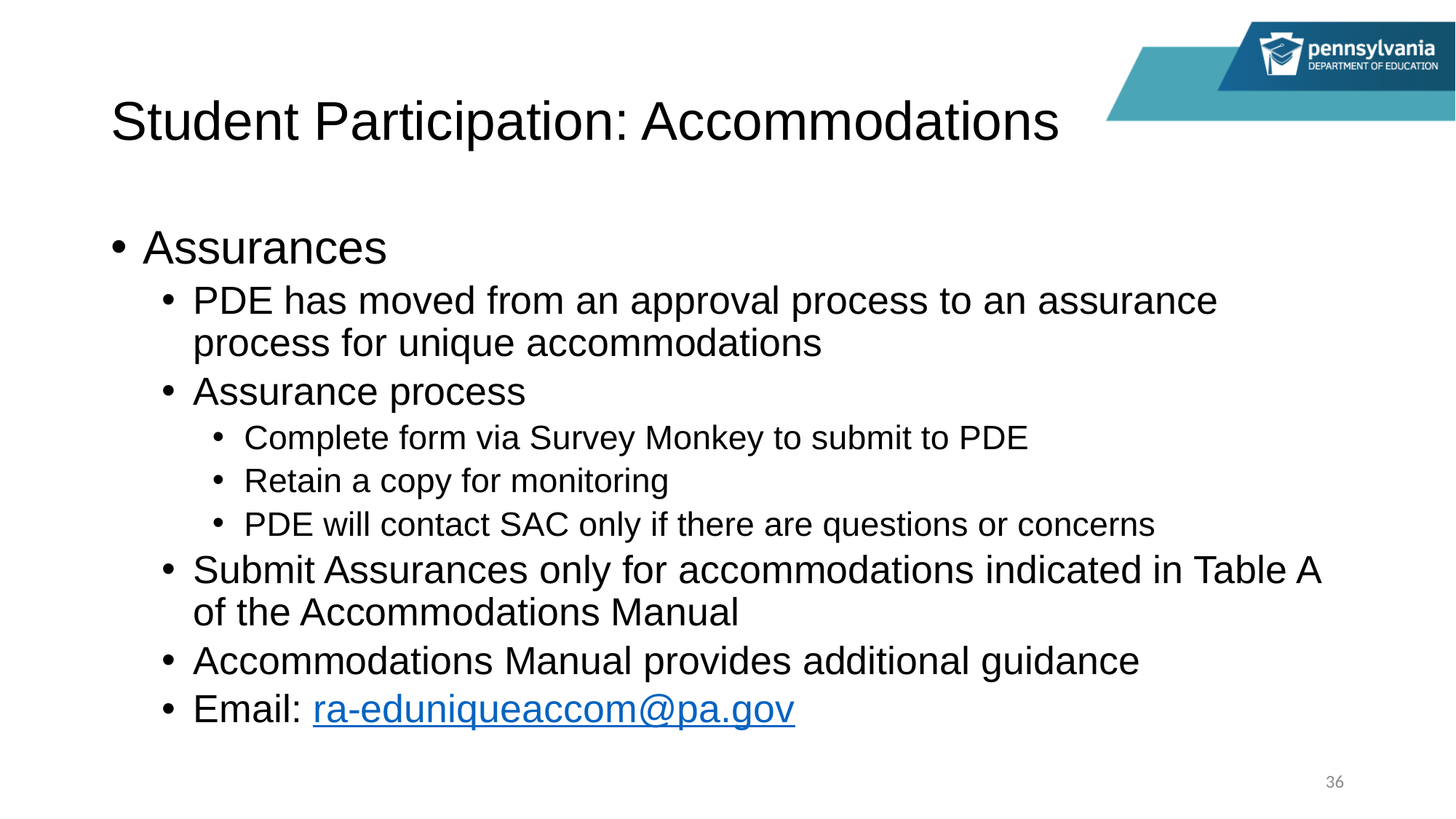

# Student Participation: Accommodations
Assurances
PDE has moved from an approval process to an assurance process for unique accommodations
Assurance process
Complete form via Survey Monkey to submit to PDE
Retain a copy for monitoring
PDE will contact SAC only if there are questions or concerns
Submit Assurances only for accommodations indicated in Table A of the Accommodations Manual
Accommodations Manual provides additional guidance
Email: ra-eduniqueaccom@pa.gov

36